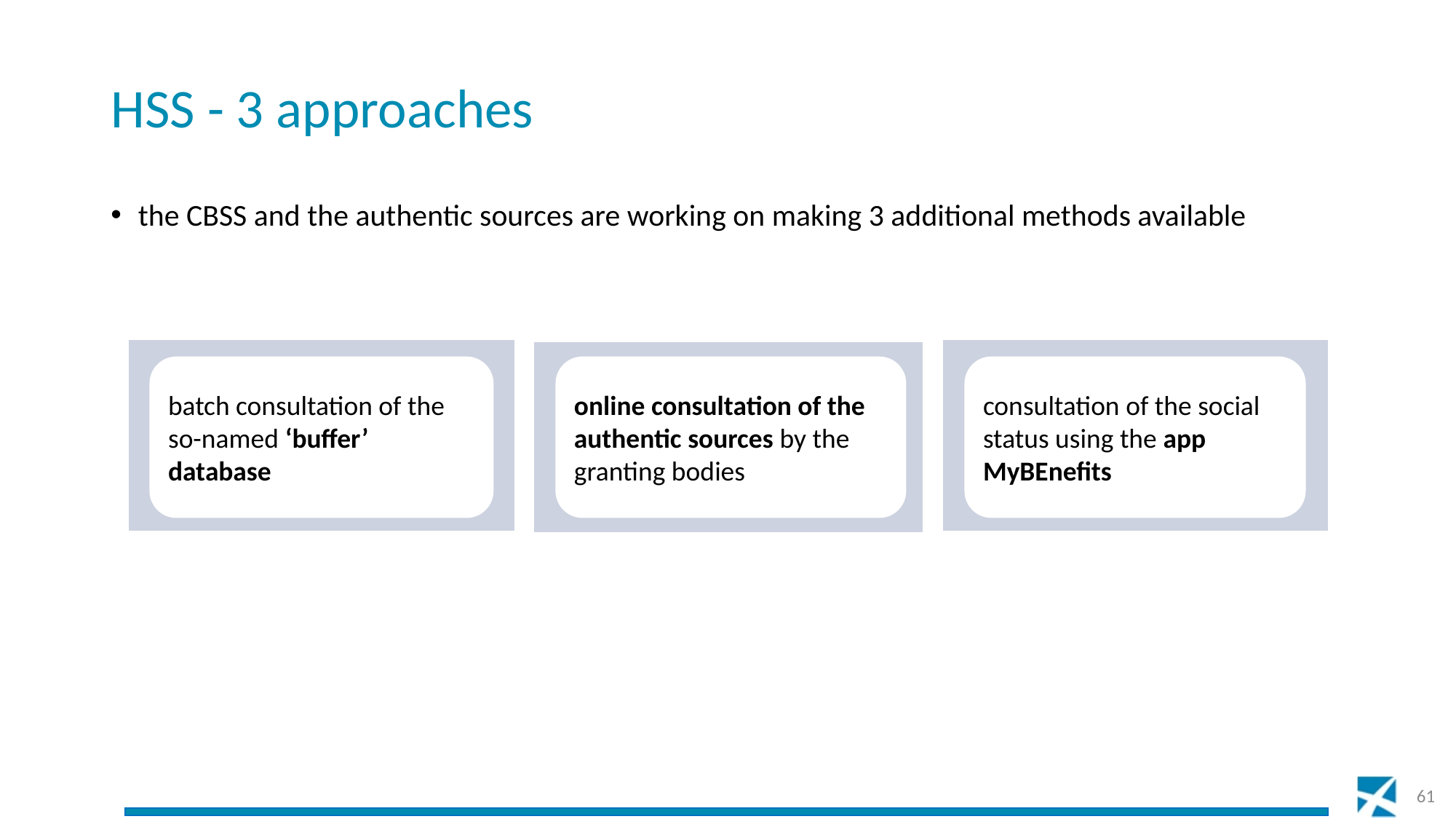

# HSS - 3 approaches

the CBSS and the authentic sources are working on making 3 additional methods available

consultation of the social status using the app MyBEnefits

batch consultation of the so-named ‘buffer’ database

online consultation of the authentic sources by the granting bodies